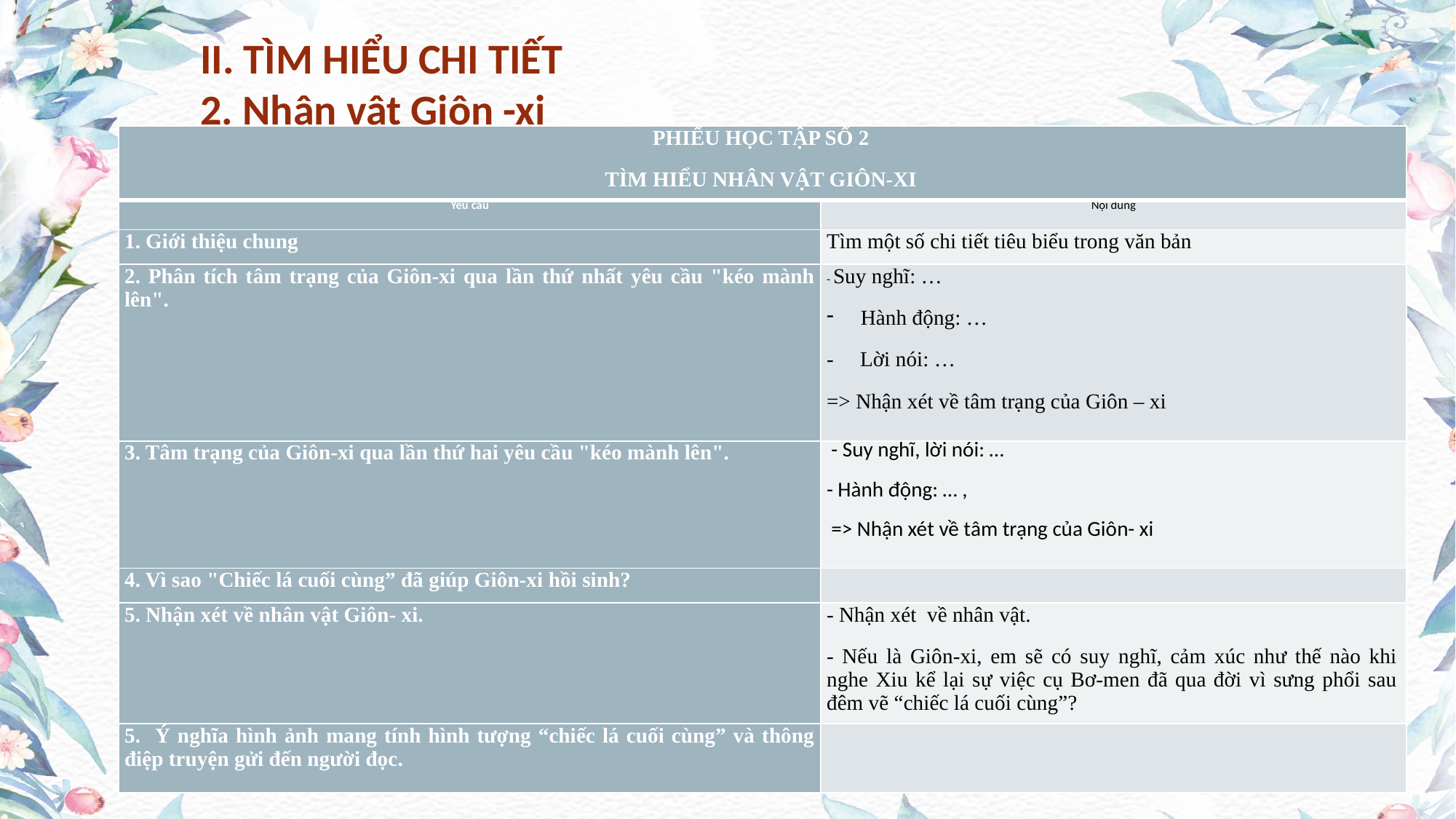

II. TÌM HIỂU CHI TIẾT
2. Nhân vật Giôn -xi
| PHIẾU HỌC TẬP SỐ 2 TÌM HIỂU NHÂN VẬT GIÔN-XI |  |
| --- | --- |
| Yêu cầu | Nội dung |
| 1. Giới thiệu chung | Tìm một số chi tiết tiêu biểu trong văn bản |
| 2. Phân tích tâm trạng của Giôn-xi qua lần thứ nhất yêu cầu "kéo mành lên". | - Suy nghĩ: … Hành động: … - Lời nói: … => Nhận xét về tâm trạng của Giôn – xi |
| 3. Tâm trạng của Giôn-xi qua lần thứ hai yêu cầu "kéo mành lên". | - Suy nghĩ, lời nói: … - Hành động: … , => Nhận xét về tâm trạng của Giôn- xi |
| 4. Vì sao "Chiếc lá cuối cùng” đã giúp Giôn-xi hồi sinh? |  |
| 5. Nhận xét về nhân vật Giôn- xi. | - Nhận xét về nhân vật. - Nếu là Giôn-xi, em sẽ có suy nghĩ, cảm xúc như thế nào khi nghe Xiu kể lại sự việc cụ Bơ-men đã qua đời vì sưng phổi sau đêm vẽ “chiếc lá cuối cùng”? |
| 5. Ý nghĩa hình ảnh mang tính hình tượng “chiếc lá cuối cùng” và thông điệp truyện gửi đến người đọc. |  |